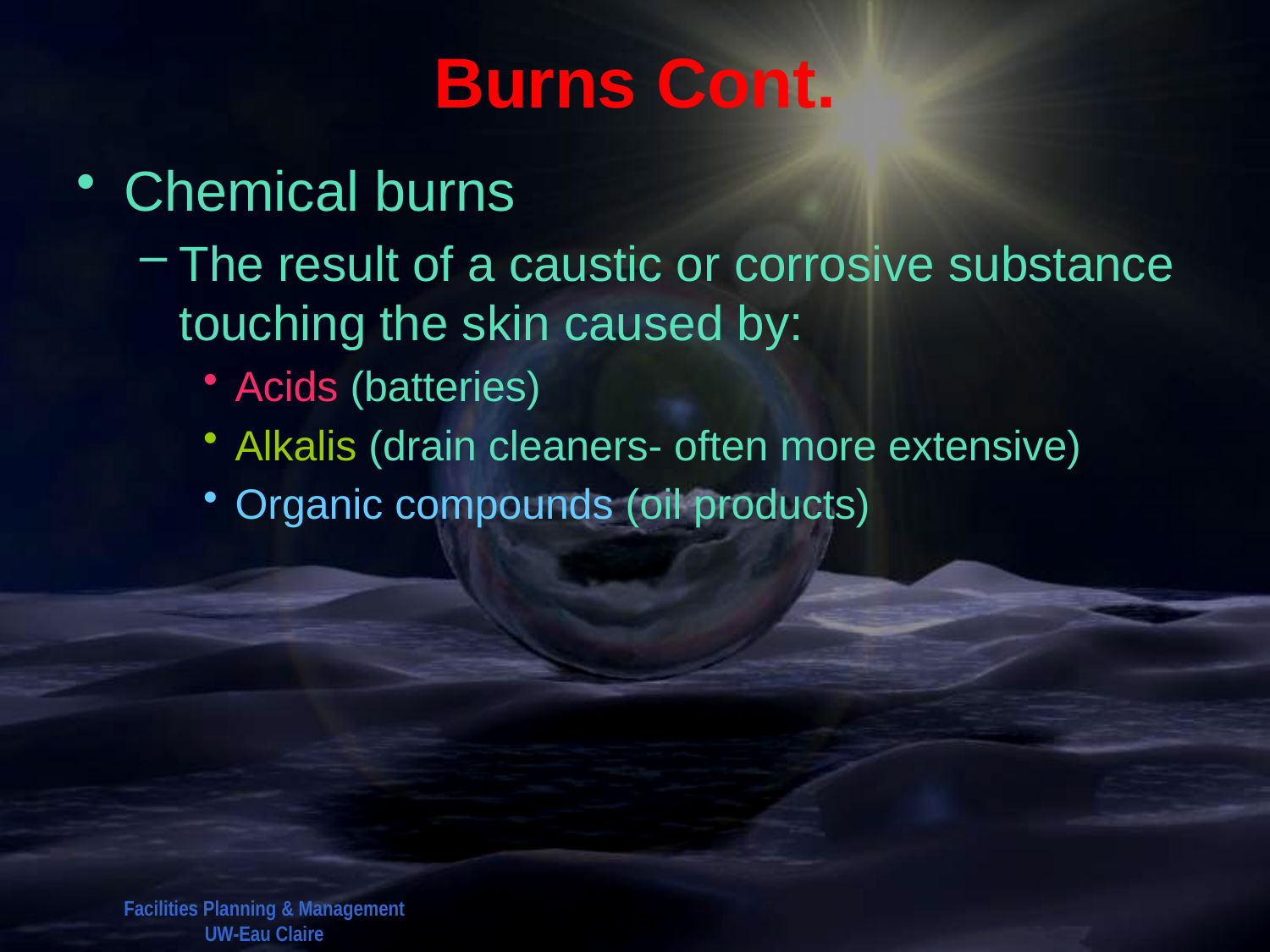

# Burns Cont.
Chemical burns
The result of a caustic or corrosive substance touching the skin caused by:
Acids (batteries)
Alkalis (drain cleaners- often more extensive)
Organic compounds (oil products)
Facilities Planning & Management
UW-Eau Claire